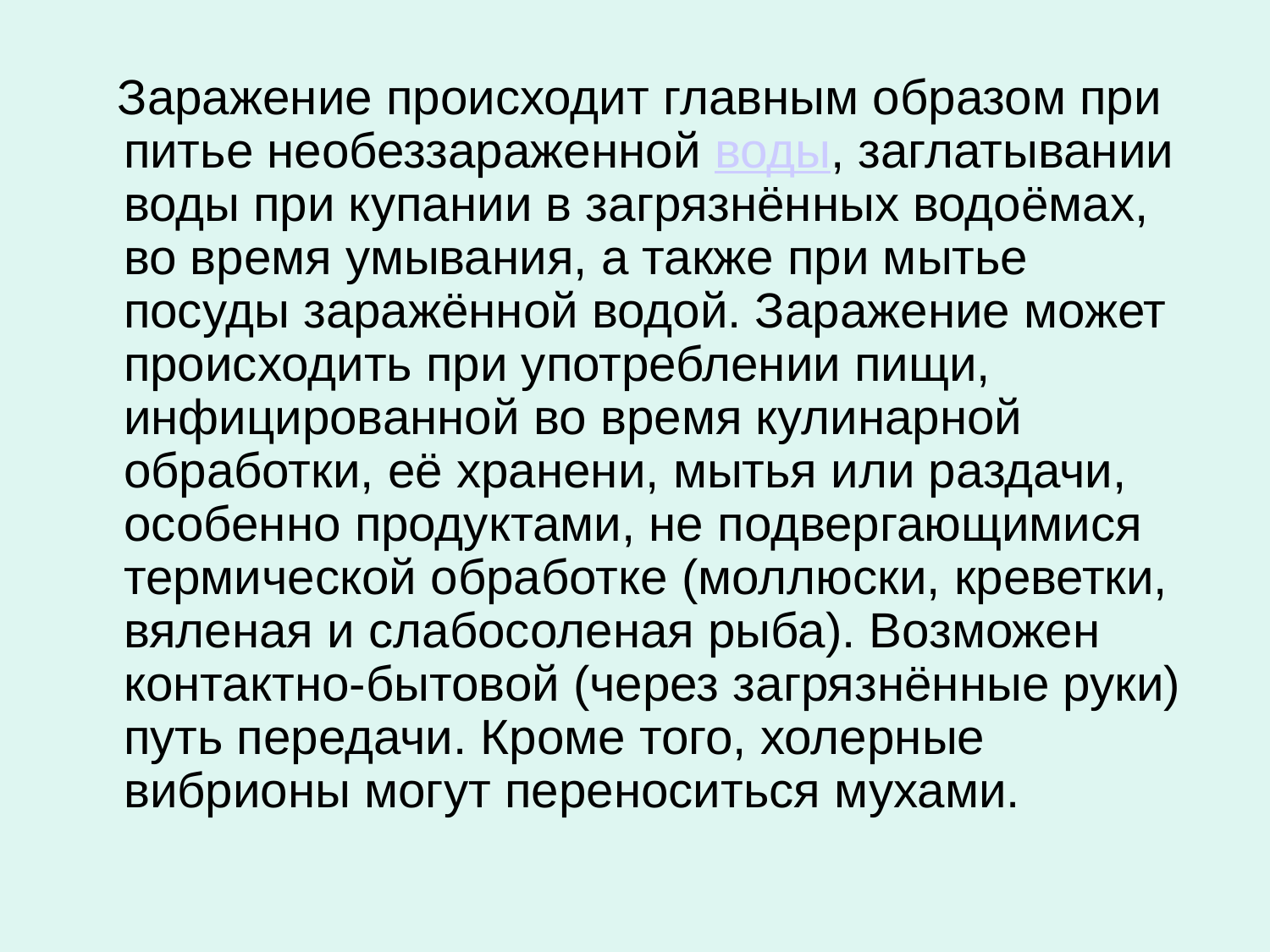

Заражение происходит главным образом при питье необеззараженной воды, заглатывании воды при купании в загрязнённых водоёмах, во время умывания, а также при мытье посуды заражённой водой. Заражение может происходить при употреблении пищи, инфицированной во время кулинарной обработки, её хранени, мытья или раздачи, особенно продуктами, не подвергающимися термической обработке (моллюски, креветки, вяленая и слабосоленая рыба). Возможен контактно-бытовой (через загрязнённые руки) путь передачи. Кроме того, холерные вибрионы могут переноситься мухами.